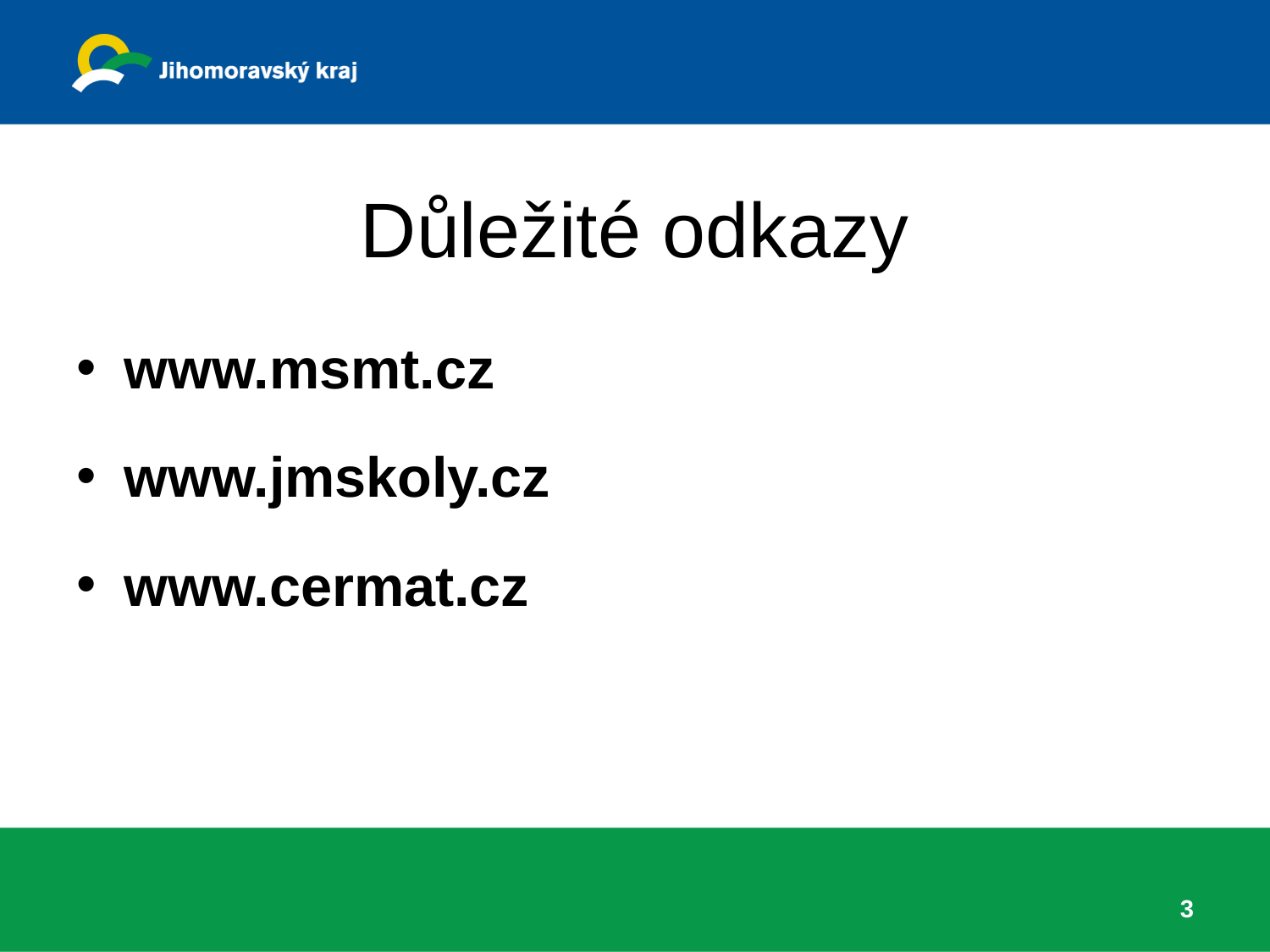

# Důležité odkazy
www.msmt.cz

www.jmskoly.cz

www.cermat.cz

3